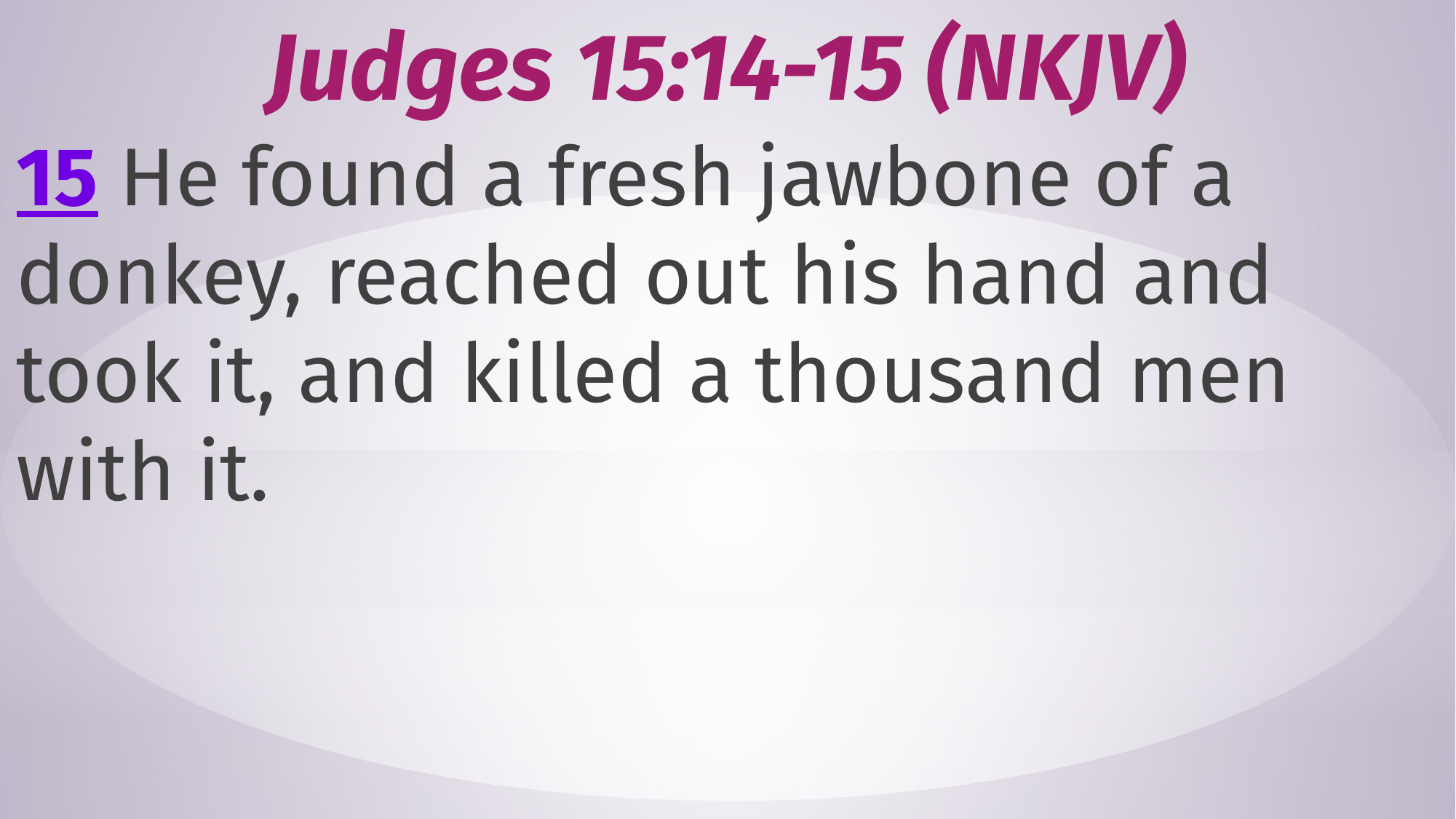

# Judges 15:14-15 (NKJV)
15 He found a fresh jawbone of a donkey, reached out his hand and took it, and killed a thousand men with it.